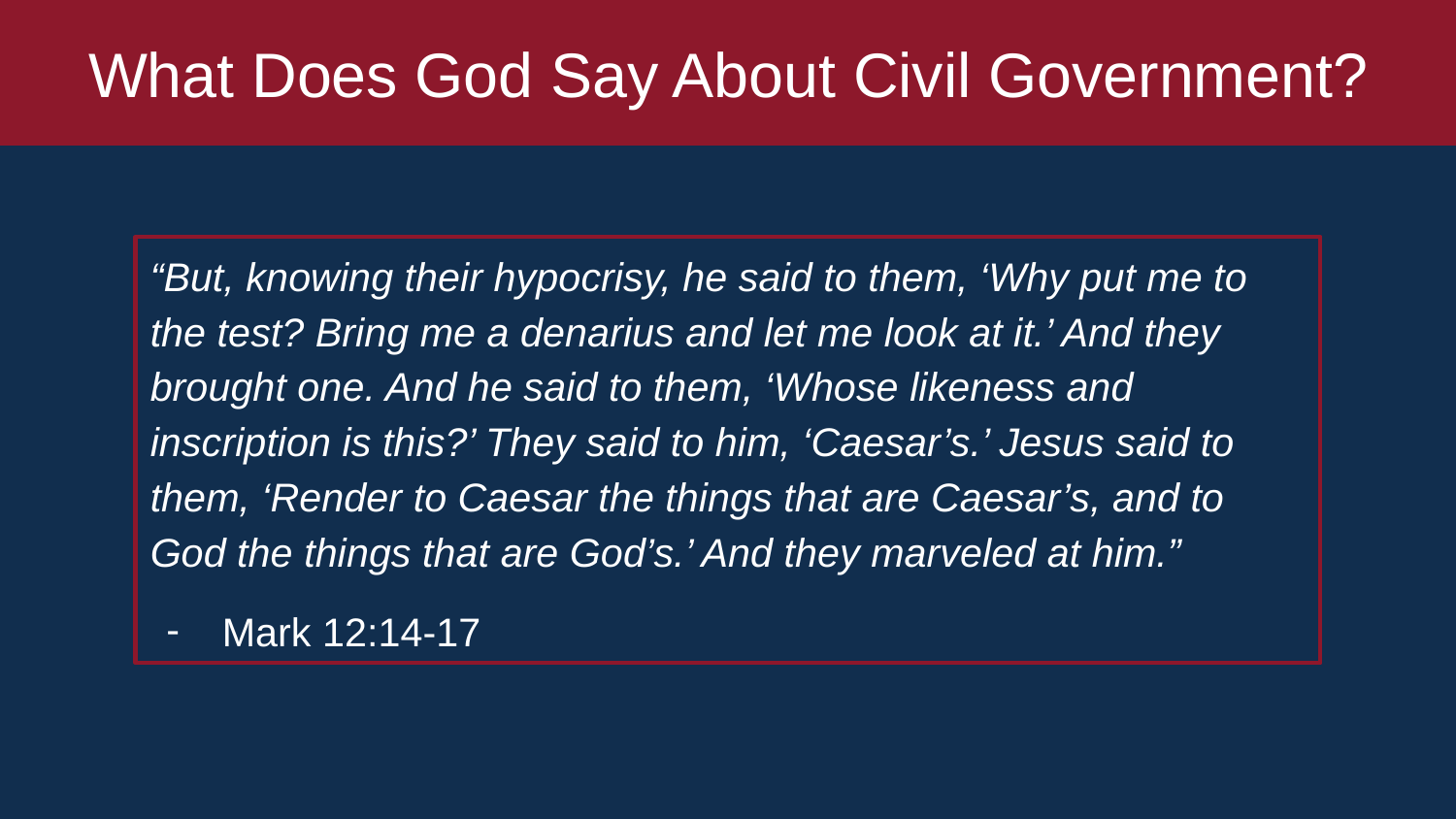

# What Does God Say About Civil Government?
“But, knowing their hypocrisy, he said to them, ‘Why put me to the test? Bring me a denarius and let me look at it.’ And they brought one. And he said to them, ‘Whose likeness and inscription is this?’ They said to him, ‘Caesar’s.’ Jesus said to them, ‘Render to Caesar the things that are Caesar’s, and to God the things that are God’s.’ And they marveled at him.”
Mark 12:14-17